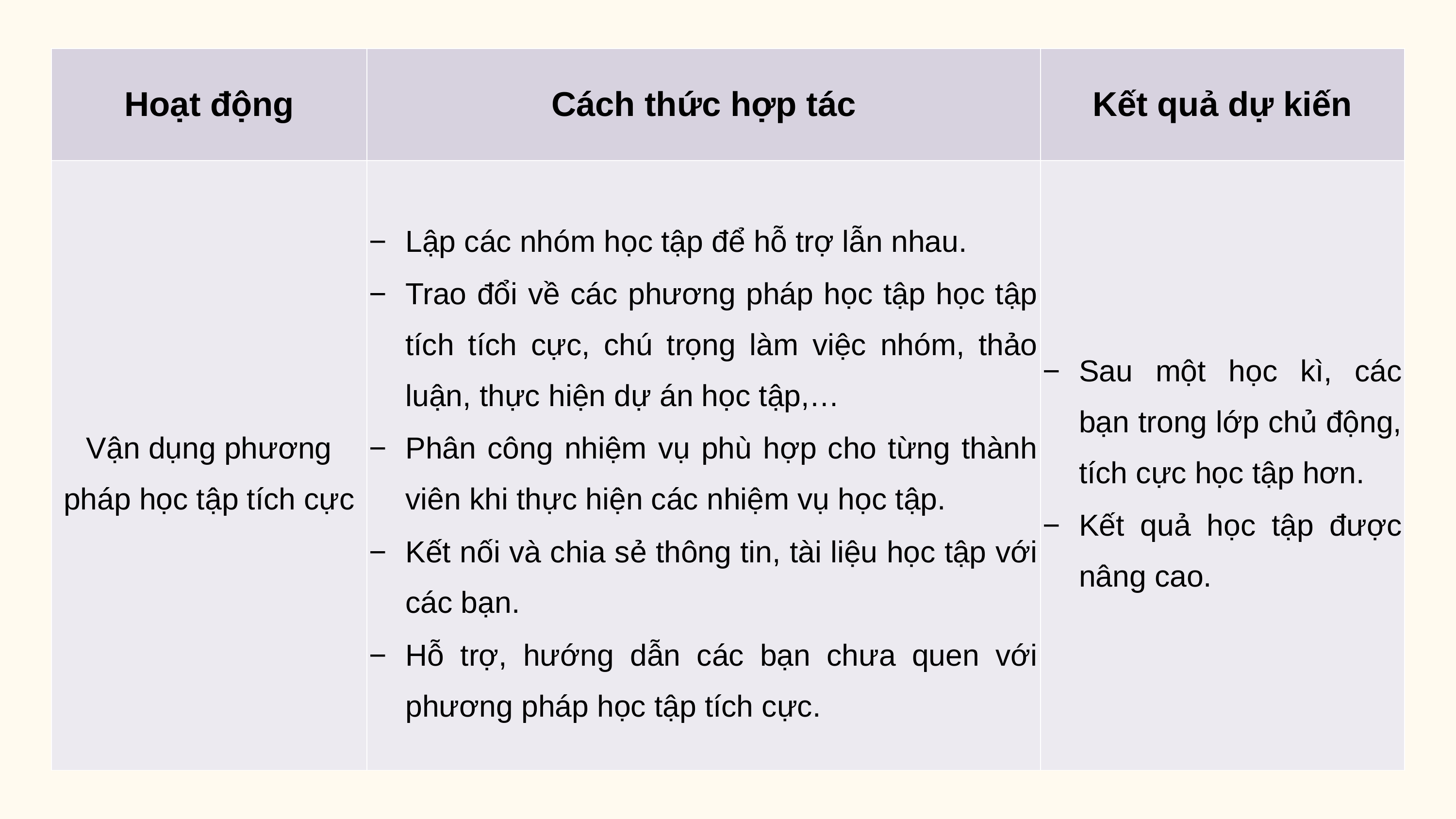

| Hoạt động | Cách thức hợp tác | Kết quả dự kiến |
| --- | --- | --- |
| Vận dụng phương pháp học tập tích cực | Lập các nhóm học tập để hỗ trợ lẫn nhau. Trao đổi về các phương pháp học tập học tập tích tích cực, chú trọng làm việc nhóm, thảo luận, thực hiện dự án học tập,… Phân công nhiệm vụ phù hợp cho từng thành viên khi thực hiện các nhiệm vụ học tập. Kết nối và chia sẻ thông tin, tài liệu học tập với các bạn. Hỗ trợ, hướng dẫn các bạn chưa quen với phương pháp học tập tích cực. | Sau một học kì, các bạn trong lớp chủ động, tích cực học tập hơn. Kết quả học tập được nâng cao. |